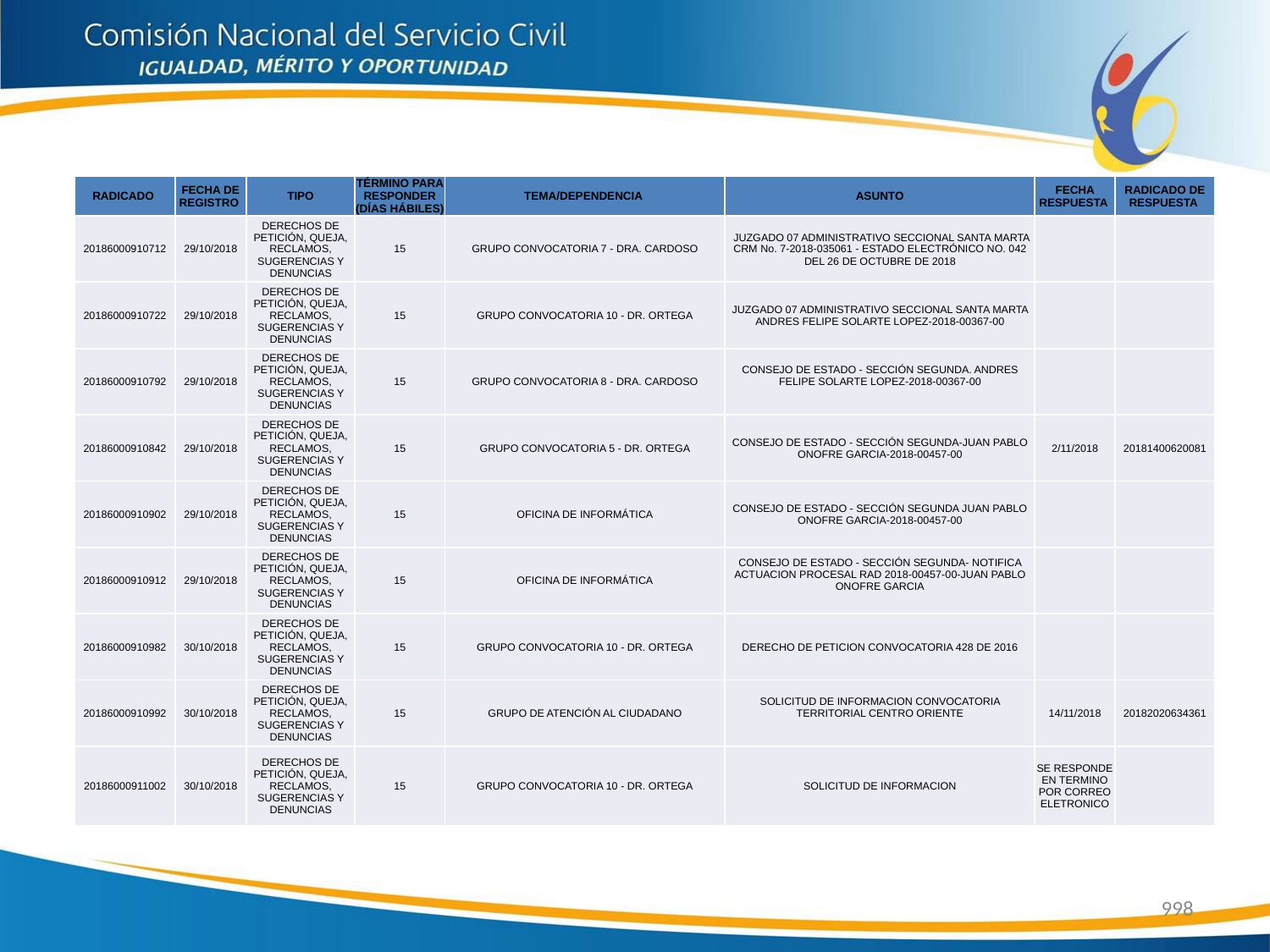

| RADICADO | FECHA DE REGISTRO | TIPO | TÉRMINO PARA RESPONDER (DÍAS HÁBILES) | TEMA/DEPENDENCIA | ASUNTO | FECHA RESPUESTA | RADICADO DE RESPUESTA |
| --- | --- | --- | --- | --- | --- | --- | --- |
| 20186000910712 | 29/10/2018 | DERECHOS DE PETICIÓN, QUEJA, RECLAMOS, SUGERENCIAS Y DENUNCIAS | 15 | GRUPO CONVOCATORIA 7 - DRA. CARDOSO | JUZGADO 07 ADMINISTRATIVO SECCIONAL SANTA MARTA CRM No. 7-2018-035061 - ESTADO ELECTRÓNICO NO. 042 DEL 26 DE OCTUBRE DE 2018 |  |  |
| 20186000910722 | 29/10/2018 | DERECHOS DE PETICIÓN, QUEJA, RECLAMOS, SUGERENCIAS Y DENUNCIAS | 15 | GRUPO CONVOCATORIA 10 - DR. ORTEGA | JUZGADO 07 ADMINISTRATIVO SECCIONAL SANTA MARTA ANDRES FELIPE SOLARTE LOPEZ-2018-00367-00 |  |  |
| 20186000910792 | 29/10/2018 | DERECHOS DE PETICIÓN, QUEJA, RECLAMOS, SUGERENCIAS Y DENUNCIAS | 15 | GRUPO CONVOCATORIA 8 - DRA. CARDOSO | CONSEJO DE ESTADO - SECCIÓN SEGUNDA. ANDRES FELIPE SOLARTE LOPEZ-2018-00367-00 |  |  |
| 20186000910842 | 29/10/2018 | DERECHOS DE PETICIÓN, QUEJA, RECLAMOS, SUGERENCIAS Y DENUNCIAS | 15 | GRUPO CONVOCATORIA 5 - DR. ORTEGA | CONSEJO DE ESTADO - SECCIÓN SEGUNDA-JUAN PABLO ONOFRE GARCIA-2018-00457-00 | 2/11/2018 | 20181400620081 |
| 20186000910902 | 29/10/2018 | DERECHOS DE PETICIÓN, QUEJA, RECLAMOS, SUGERENCIAS Y DENUNCIAS | 15 | OFICINA DE INFORMÁTICA | CONSEJO DE ESTADO - SECCIÓN SEGUNDA JUAN PABLO ONOFRE GARCIA-2018-00457-00 |  |  |
| 20186000910912 | 29/10/2018 | DERECHOS DE PETICIÓN, QUEJA, RECLAMOS, SUGERENCIAS Y DENUNCIAS | 15 | OFICINA DE INFORMÁTICA | CONSEJO DE ESTADO - SECCIÓN SEGUNDA- NOTIFICA ACTUACION PROCESAL RAD 2018-00457-00-JUAN PABLO ONOFRE GARCIA |  |  |
| 20186000910982 | 30/10/2018 | DERECHOS DE PETICIÓN, QUEJA, RECLAMOS, SUGERENCIAS Y DENUNCIAS | 15 | GRUPO CONVOCATORIA 10 - DR. ORTEGA | DERECHO DE PETICION CONVOCATORIA 428 DE 2016 |  |  |
| 20186000910992 | 30/10/2018 | DERECHOS DE PETICIÓN, QUEJA, RECLAMOS, SUGERENCIAS Y DENUNCIAS | 15 | GRUPO DE ATENCIÓN AL CIUDADANO | SOLICITUD DE INFORMACION CONVOCATORIA TERRITORIAL CENTRO ORIENTE | 14/11/2018 | 20182020634361 |
| 20186000911002 | 30/10/2018 | DERECHOS DE PETICIÓN, QUEJA, RECLAMOS, SUGERENCIAS Y DENUNCIAS | 15 | GRUPO CONVOCATORIA 10 - DR. ORTEGA | SOLICITUD DE INFORMACION | SE RESPONDE EN TERMINO POR CORREO ELETRONICO |  |
998